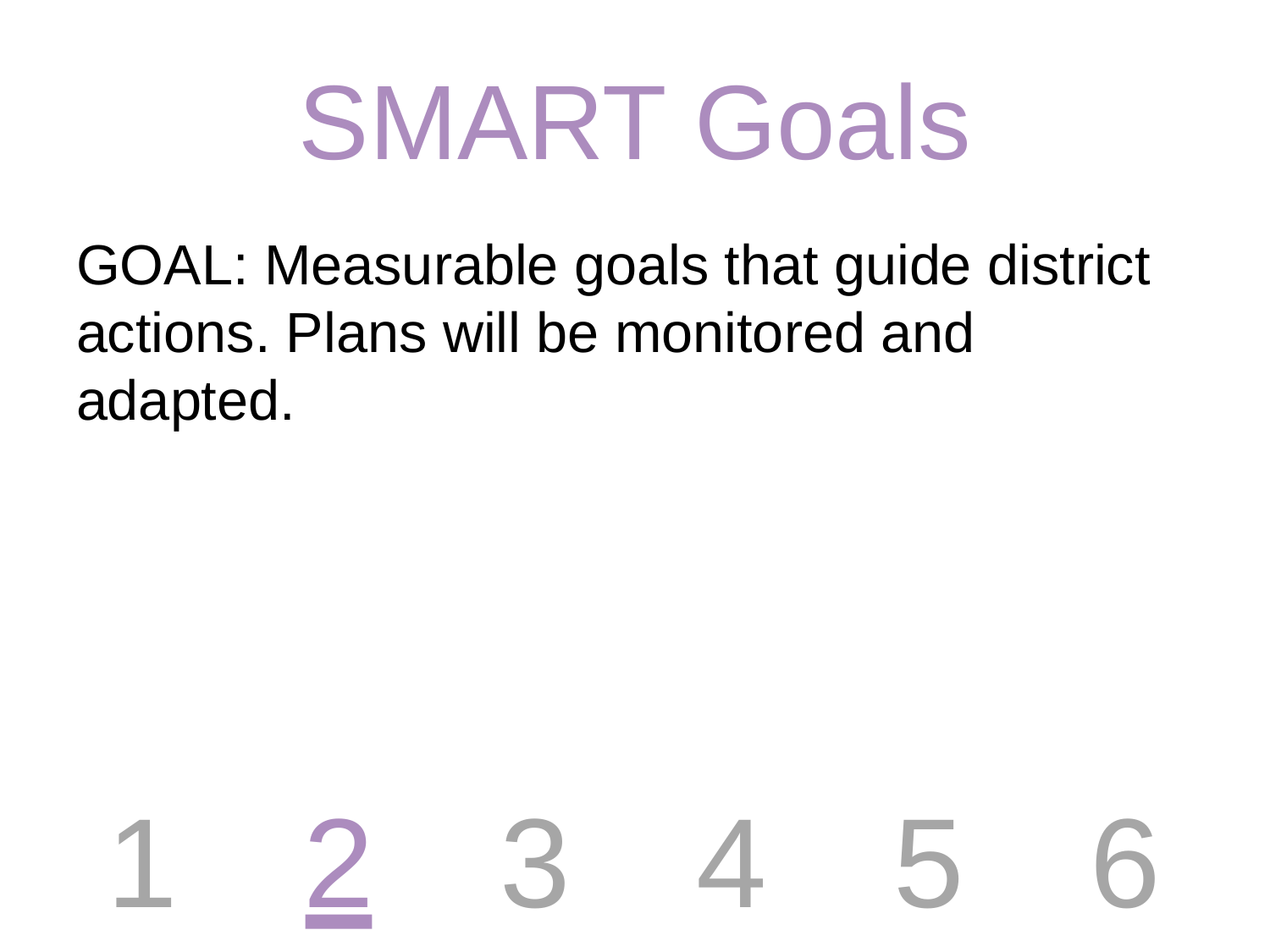

# SMART Goals
GOAL: Measurable goals that guide district actions. Plans will be monitored and adapted.

1
2
3
4
5
6